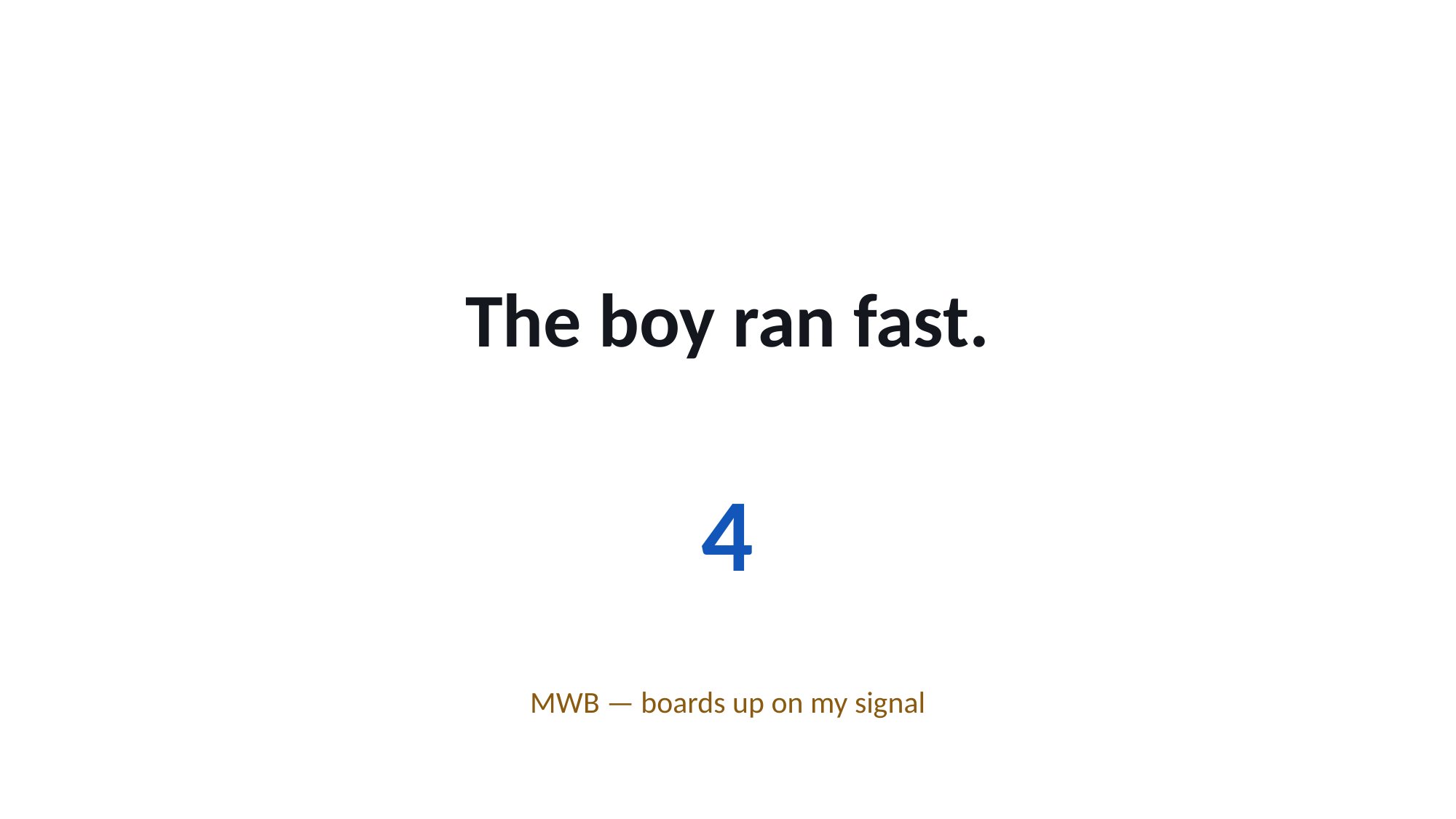

The boy ran fast.
4
MWB — boards up on my signal